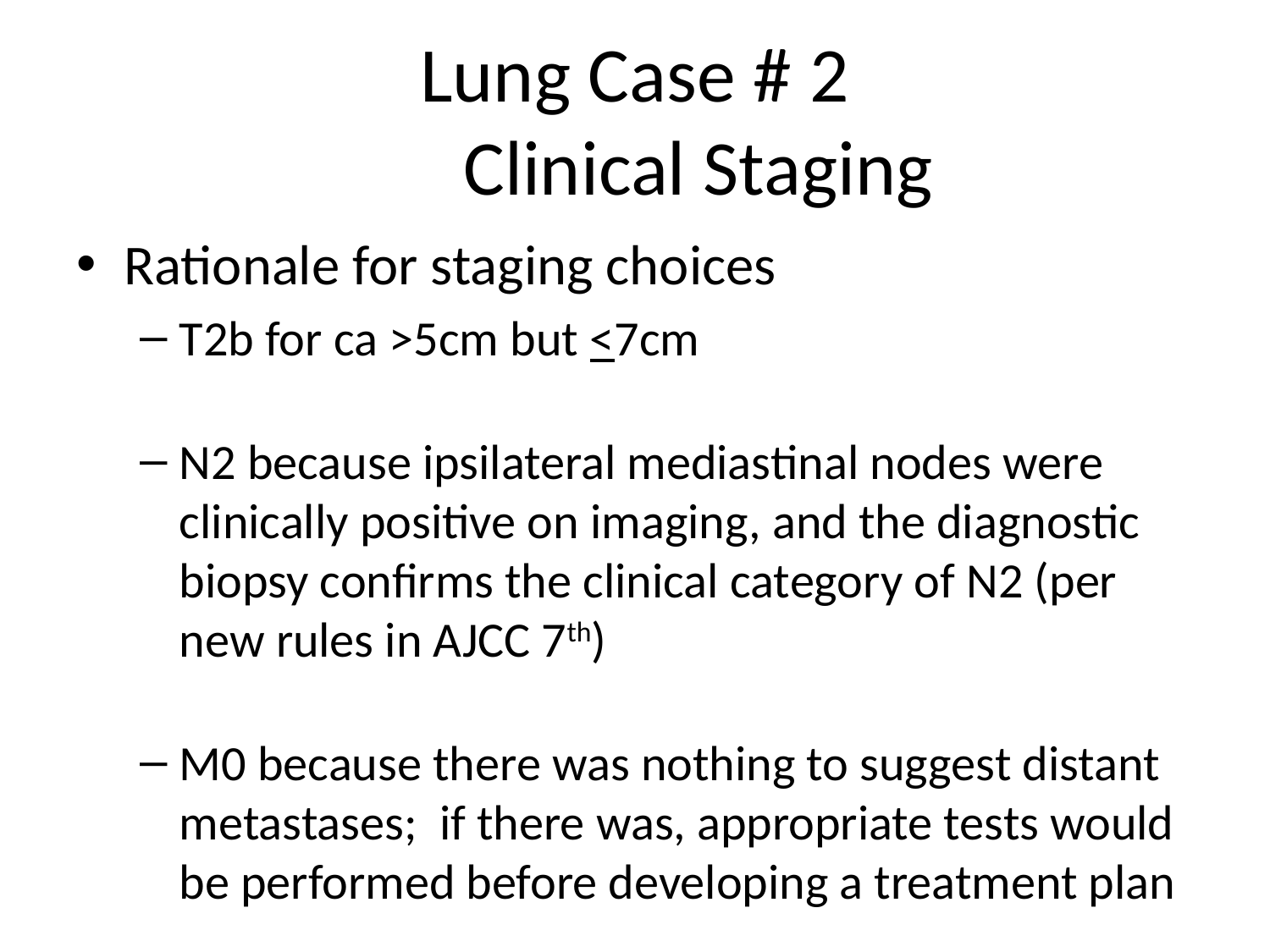

# Lung Case # 2 Clinical Staging
Rationale for staging choices
T2b for ca >5cm but <7cm

N2 because ipsilateral mediastinal nodes were clinically positive on imaging, and the diagnostic biopsy confirms the clinical category of N2 (per new rules in AJCC 7th)

M0 because there was nothing to suggest distant metastases;  if there was, appropriate tests would be performed before developing a treatment plan